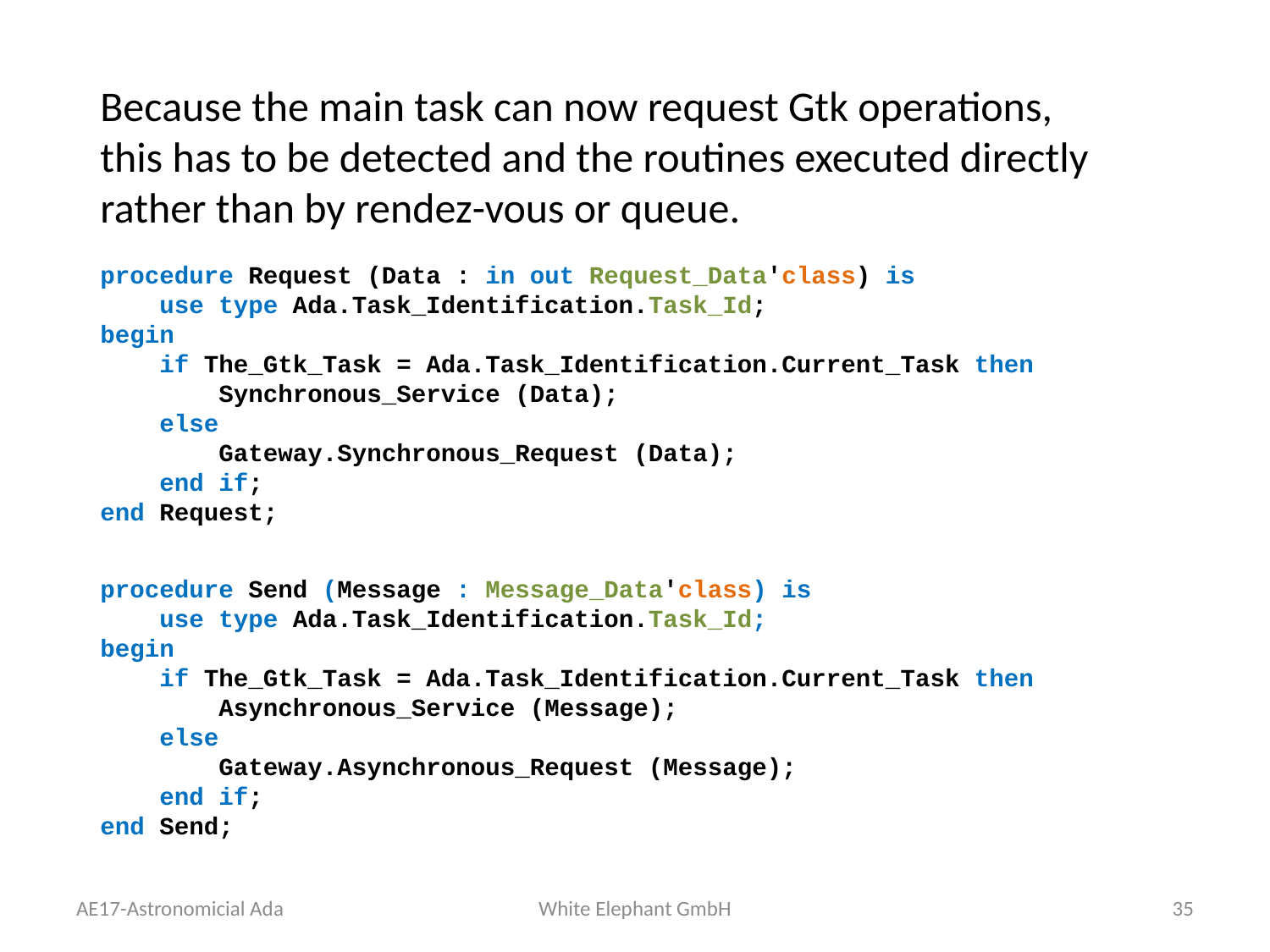

Because the main task can now request Gtk operations, this has to be detected and the routines executed directly rather than by rendez-vous or queue.
procedure Request (Data : in out Request_Data'class) is
    use type Ada.Task_Identification.Task_Id;
begin
    if The_Gtk_Task = Ada.Task_Identification.Current_Task then
        Synchronous_Service (Data);
    else
        Gateway.Synchronous_Request (Data);
    end if;
end Request;
procedure Send (Message : Message_Data'class) is
    use type Ada.Task_Identification.Task_Id;
begin
    if The_Gtk_Task = Ada.Task_Identification.Current_Task then
        Asynchronous_Service (Message);
    else
        Gateway.Asynchronous_Request (Message);
    end if;
end Send;
AE17-Astronomicial Ada
White Elephant GmbH
35